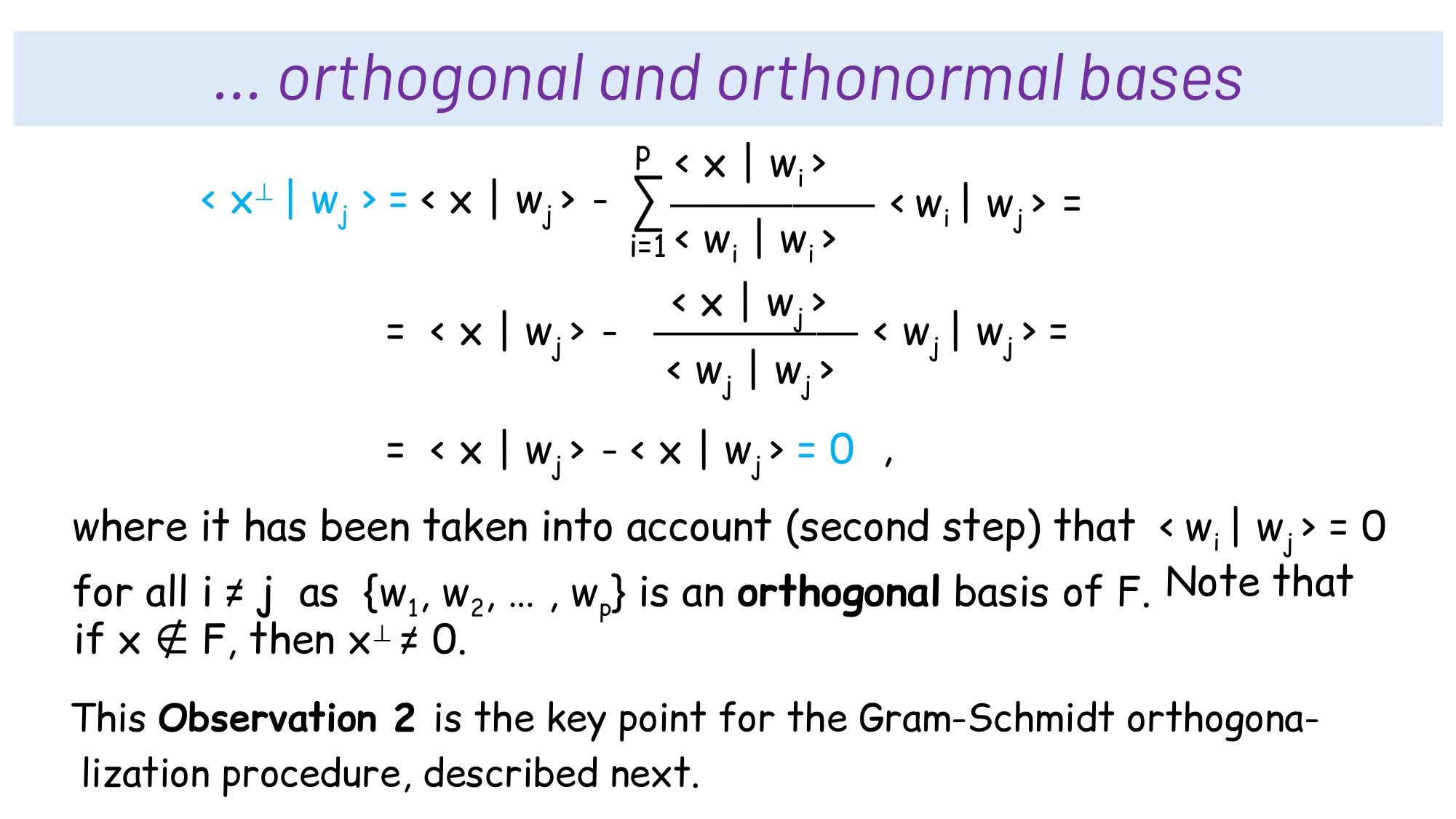

# … orthogonal and orthonormal bases
p
< x | wi >
∑
< x⊥ | wj > = < x | wj >  -
  ―――――  < wi | wj >  =
< wi | wi >
i=1
< x | wj >
                        =  < x | wj >  -
  ―――――  < wj | wj > =
< wj | wj >
,
                        =  < x | wj >  - < x | wj > = 0
where it has been taken into account (second step) that  < wi | wj > = 0
for all i ≠ j  as  {w1, w2, … , wp} is an orthogonal basis of F.
                                                                                                    Note that
   if x ∉ F, then x⊥ ≠ 0.
This Observation 2 is the key point for the Gram-Schmidt orthogona-
 lization procedure, described next.